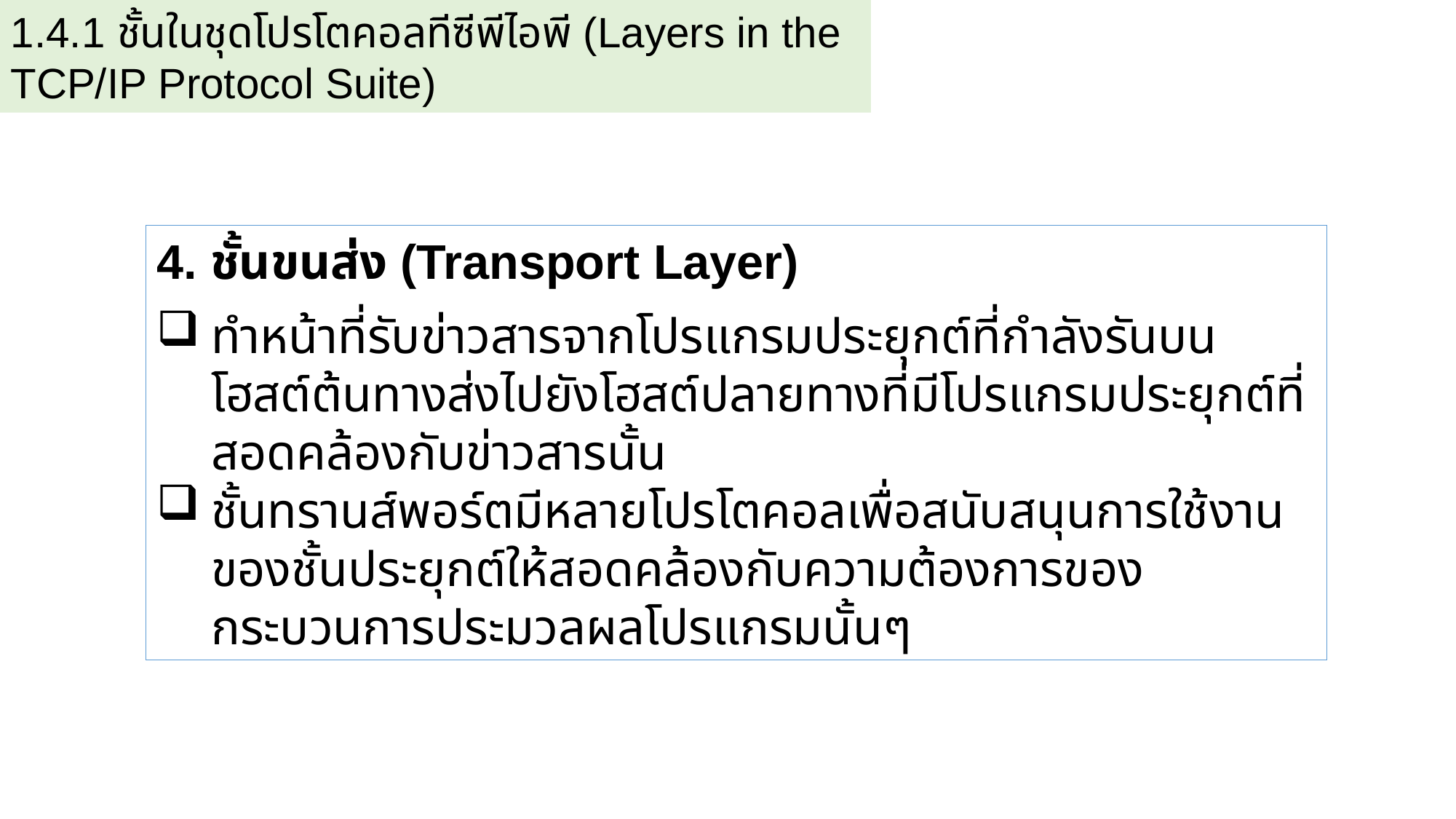

1.4.1 ชั้นในชุดโปรโตคอลทีซีพีไอพี (Layers in the TCP/IP Protocol Suite)
4. ชั้นขนส่ง (Transport Layer)

ทำหน้าที่รับข่าวสารจากโปรแกรมประยุกต์ที่กำลังรันบนโฮสต์ต้นทางส่งไปยังโฮสต์ปลายทางที่มีโปรแกรมประยุกต์ที่สอดคล้องกับข่าวสารนั้น
ชั้นทรานส์พอร์ตมีหลายโปรโตคอลเพื่อสนับสนุนการใช้งานของชั้นประยุกต์ให้สอดคล้องกับความต้องการของกระบวนการประมวลผลโปรแกรมนั้นๆ